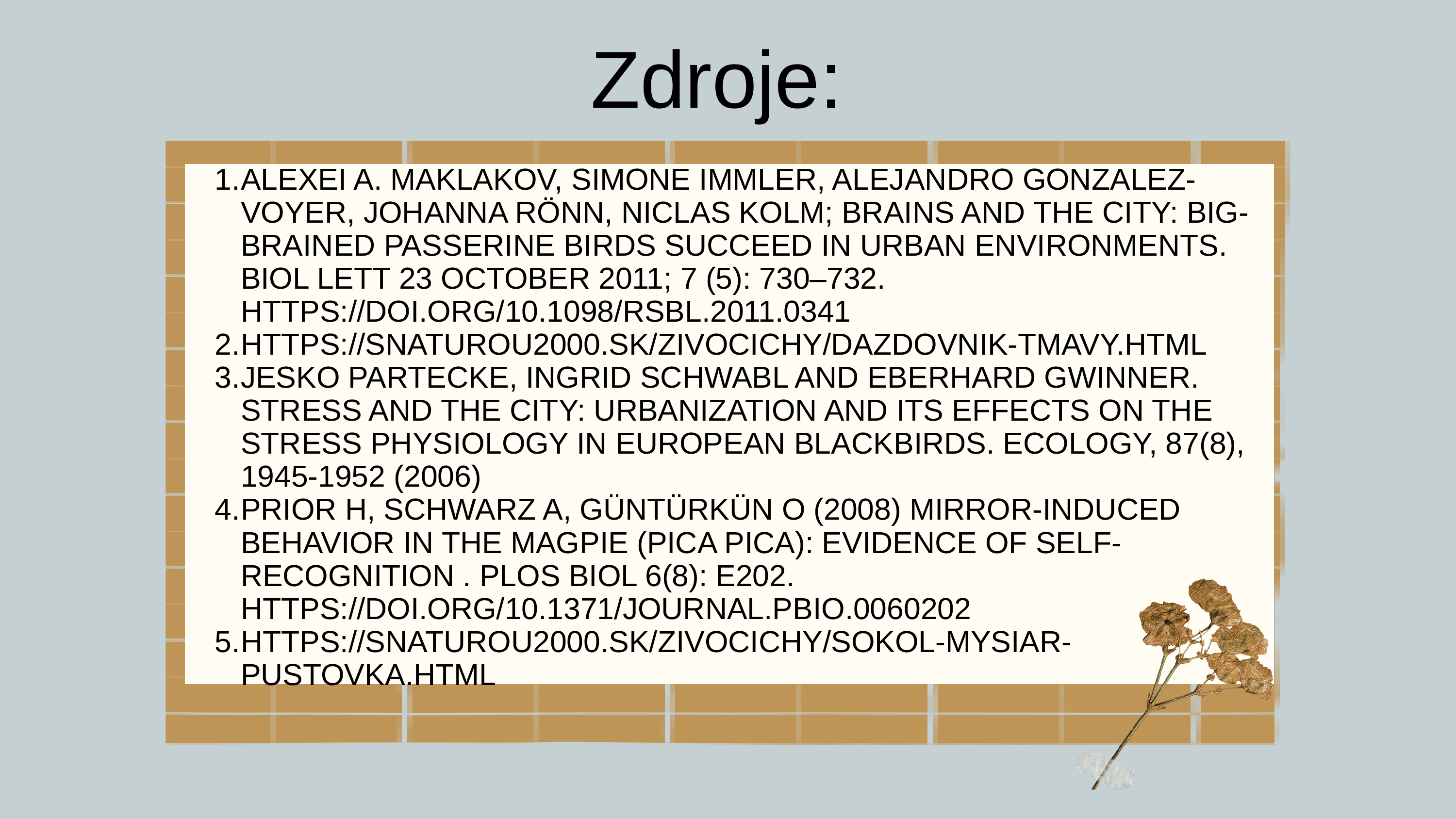

Zdroje:

ALEXEI A. MAKLAKOV, SIMONE IMMLER, ALEJANDRO GONZALEZ-VOYER, JOHANNA RÖNN, NICLAS KOLM; BRAINS AND THE CITY: BIG-BRAINED PASSERINE BIRDS SUCCEED IN URBAN ENVIRONMENTS. BIOL LETT 23 OCTOBER 2011; 7 (5): 730–732. HTTPS://DOI.ORG/10.1098/RSBL.2011.0341
HTTPS://SNATUROU2000.SK/ZIVOCICHY/DAZDOVNIK-TMAVY.HTML
JESKO PARTECKE, INGRID SCHWABL AND EBERHARD GWINNER. STRESS AND THE CITY: URBANIZATION AND ITS EFFECTS ON THE STRESS PHYSIOLOGY IN EUROPEAN BLACKBIRDS. ECOLOGY, 87(8), 1945-1952 (2006)
PRIOR H, SCHWARZ A, GÜNTÜRKÜN O (2008) MIRROR-INDUCED BEHAVIOR IN THE MAGPIE (PICA PICA): EVIDENCE OF SELF-RECOGNITION . PLOS BIOL 6(8): E202. HTTPS://DOI.ORG/10.1371/JOURNAL.PBIO.0060202
HTTPS://SNATUROU2000.SK/ZIVOCICHY/SOKOL-MYSIAR-PUSTOVKA.HTML